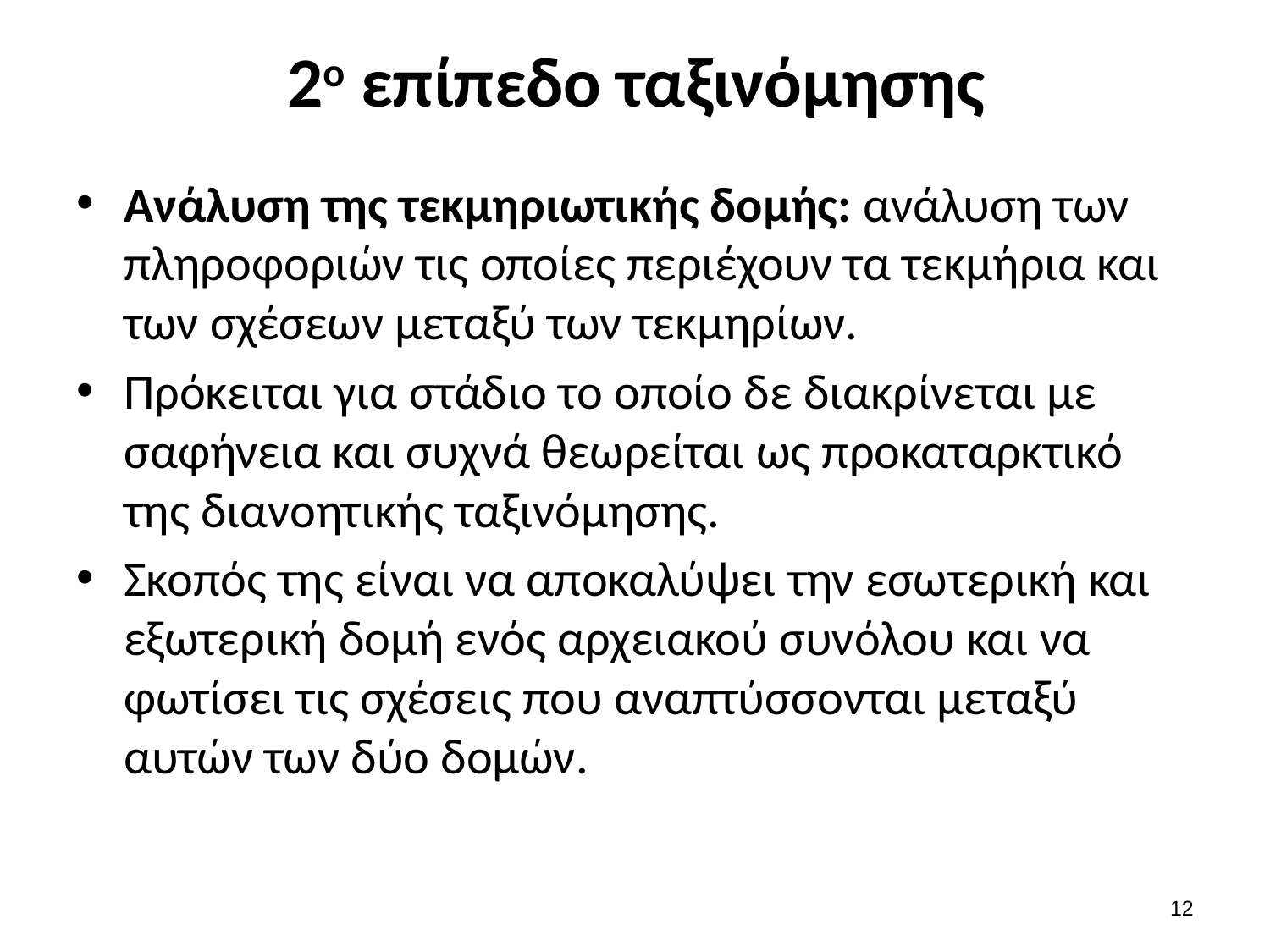

# 2ο επίπεδο ταξινόμησης
Ανάλυση της τεκμηριωτικής δομής: ανάλυση των πληροφοριών τις οποίες περιέχουν τα τεκμήρια και των σχέσεων μεταξύ των τεκμηρίων.
Πρόκειται για στάδιο το οποίο δε διακρίνεται με σαφήνεια και συχνά θεωρείται ως προκαταρκτικό της διανοητικής ταξινόμησης.
Σκοπός της είναι να αποκαλύψει την εσωτερική και εξωτερική δομή ενός αρχειακού συνόλου και να φωτίσει τις σχέσεις που αναπτύσσονται μεταξύ αυτών των δύο δομών.
12